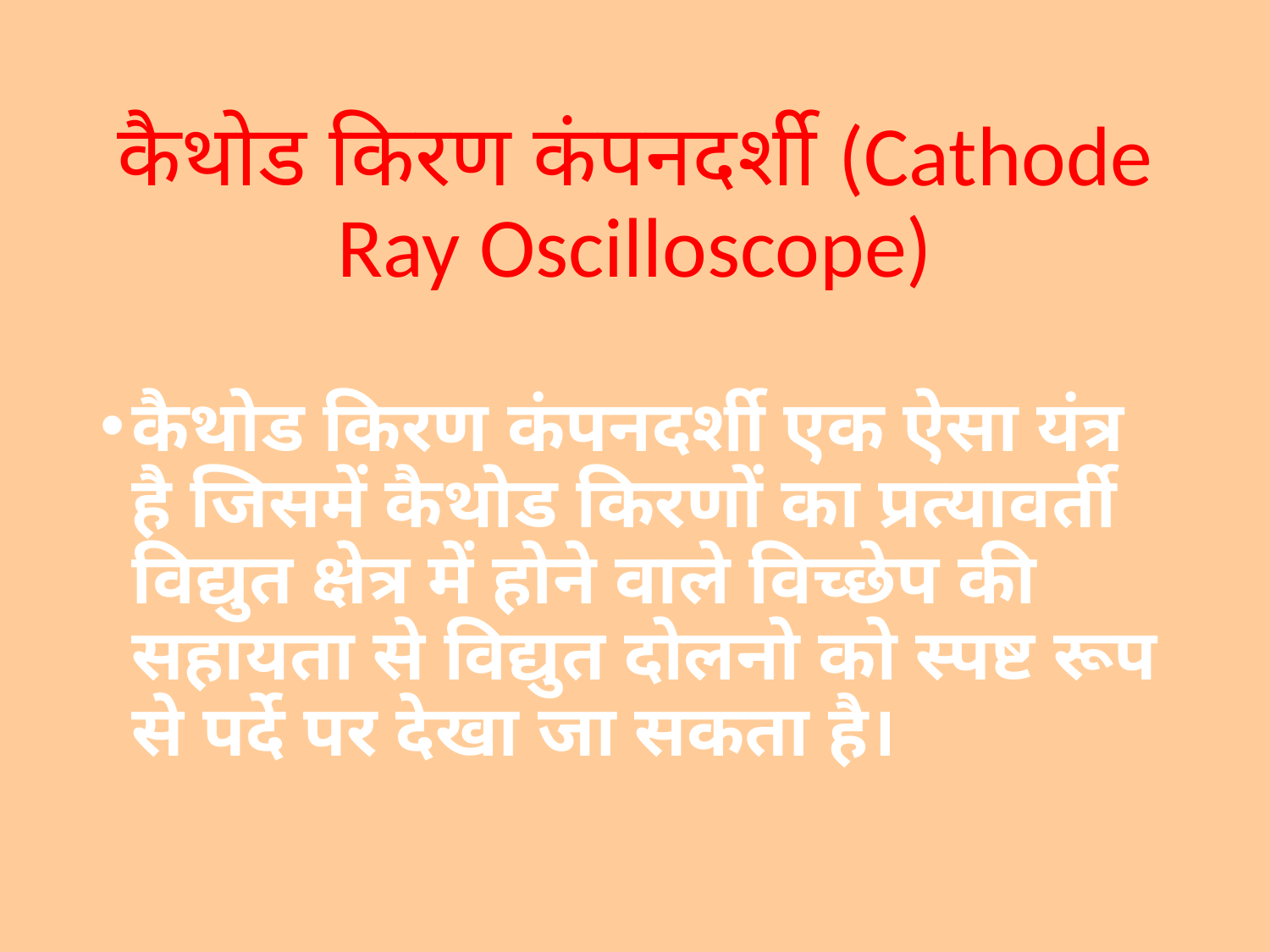

# कैथोड किरण कंपनदर्शी (Cathode Ray Oscilloscope)
कैथोड किरण कंपनदर्शी एक ऐसा यंत्र है जिसमें कैथोड किरणों का प्रत्यावर्ती विद्युत क्षेत्र में होने वाले विच्छेप की सहायता से विद्युत दोलनो को स्पष्ट रूप से पर्दे पर देखा जा सकता है।